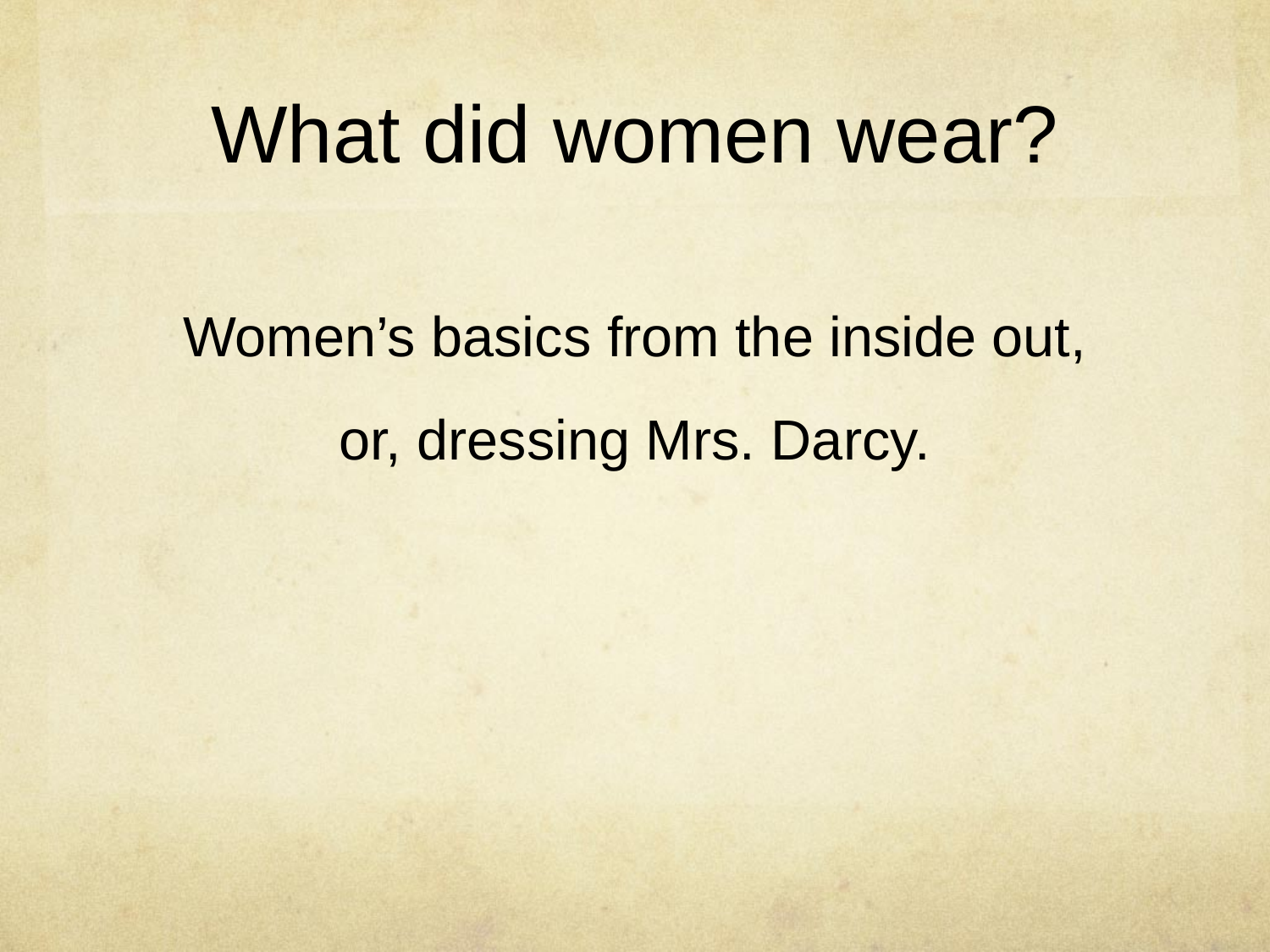

# What did women wear?
Women’s basics from the inside out,
or, dressing Mrs. Darcy.